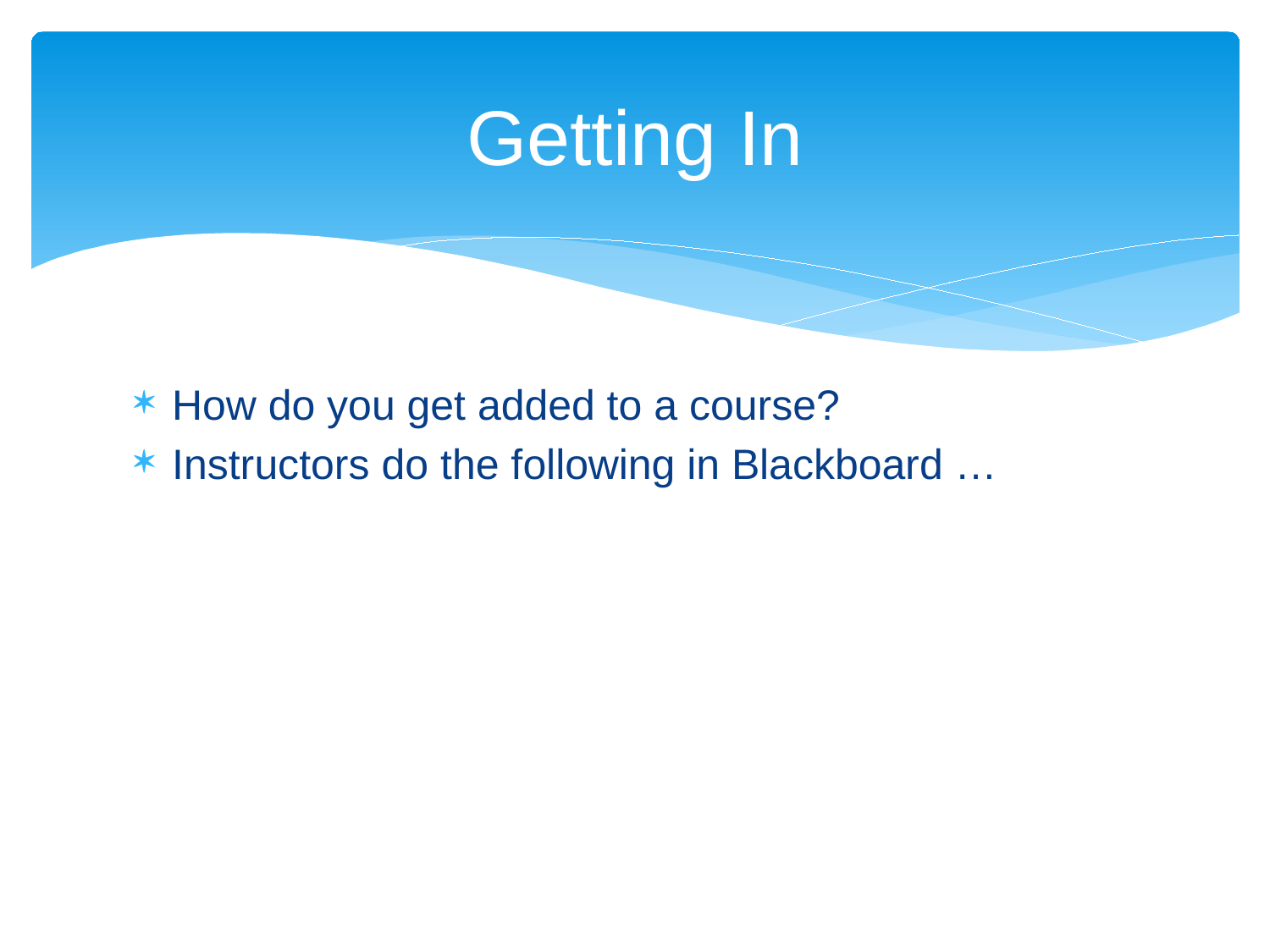

# Getting In
How do you get added to a course?
Instructors do the following in Blackboard …